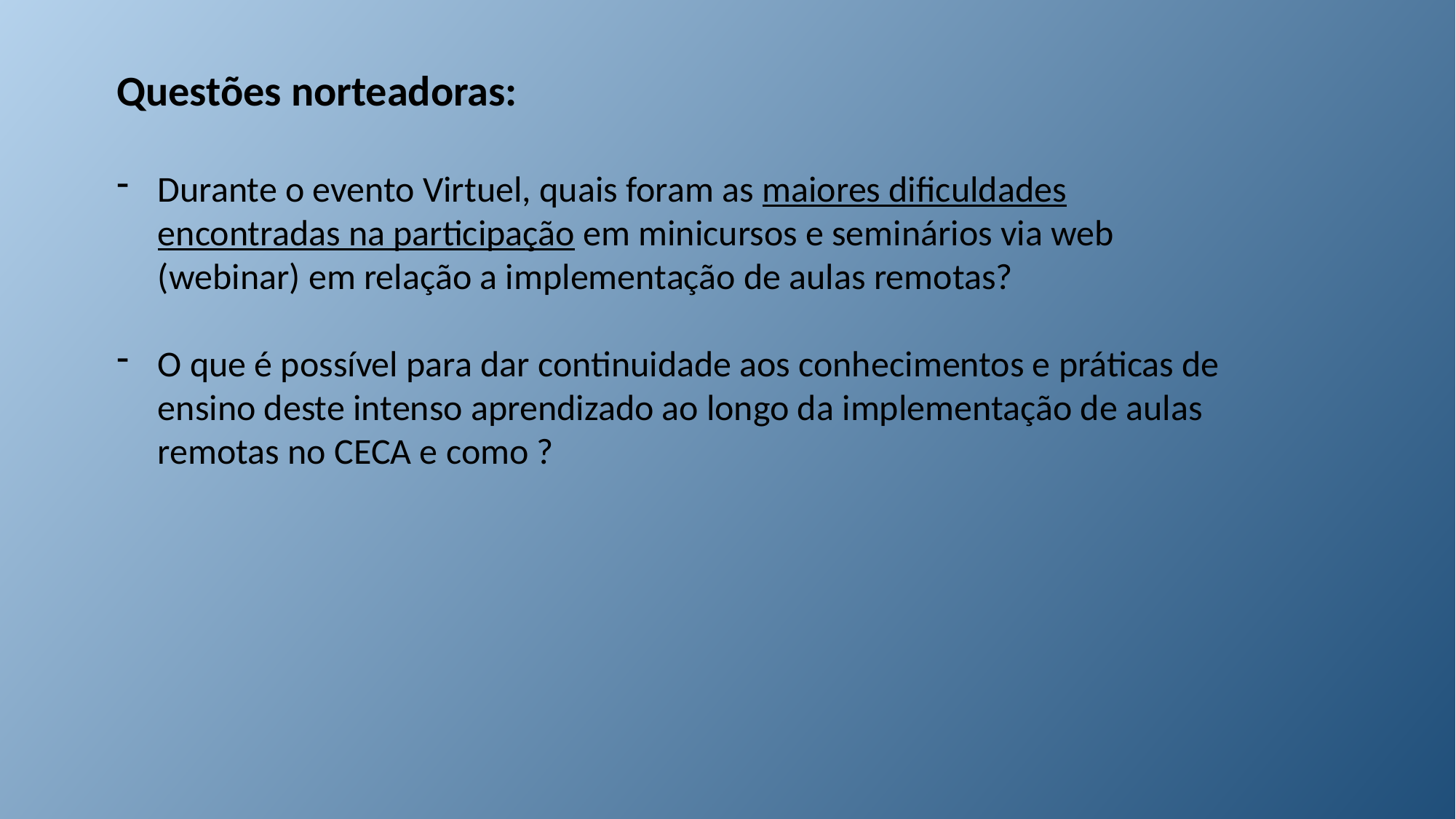

Questões norteadoras:

Durante o evento Virtuel, quais foram as maiores dificuldades encontradas na participação em minicursos e seminários via web (webinar) em relação a implementação de aulas remotas?

O que é possível para dar continuidade aos conhecimentos e práticas de ensino deste intenso aprendizado ao longo da implementação de aulas remotas no CECA e como ?